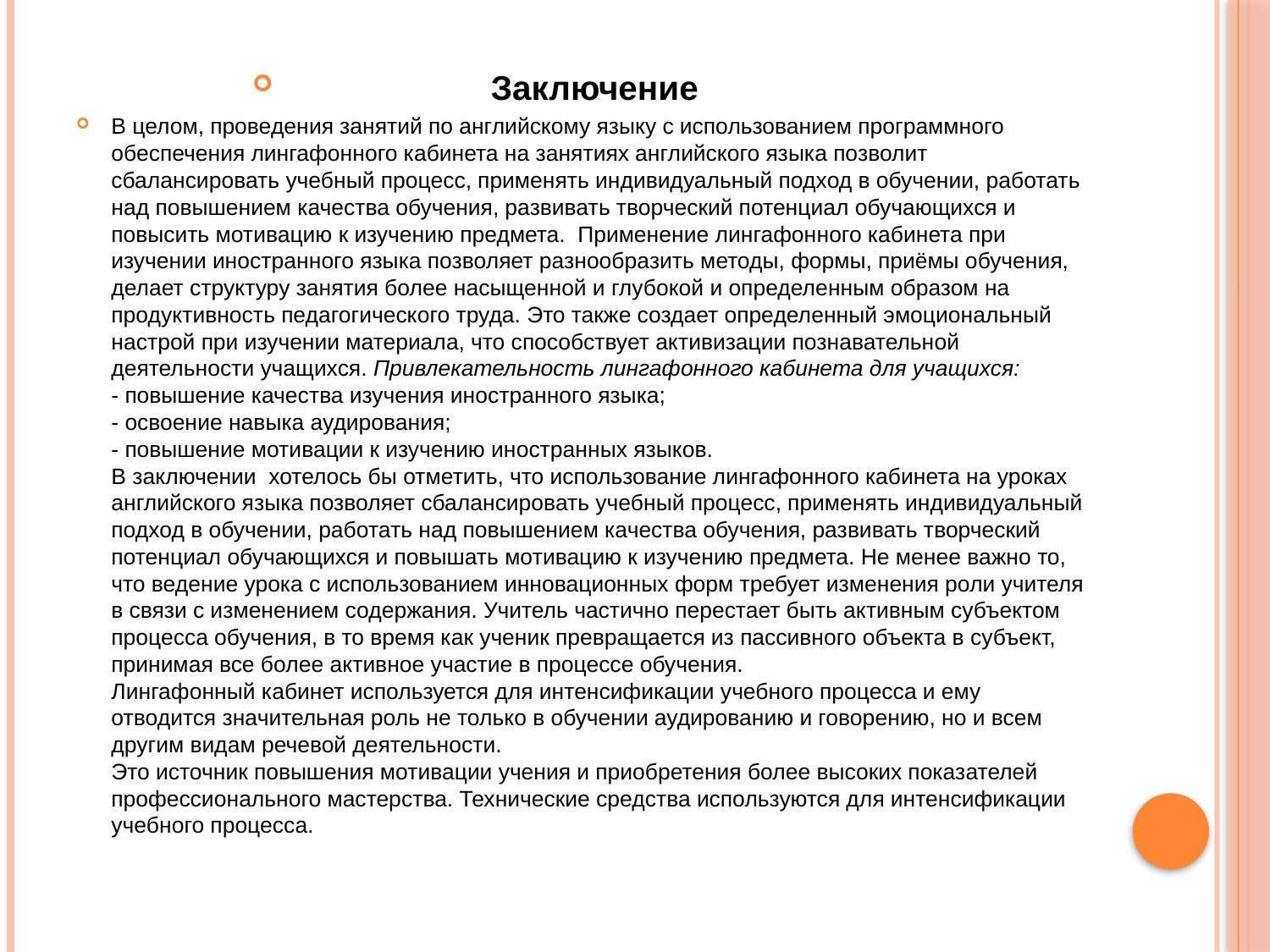

Заключение
В целом, проведения занятий по английскому языку с использованием программного обеспечения лингафонного кабинета на занятиях английского языка позволит сбалансировать учебный процесс, применять индивидуальный подход в обучении, работать над повышением качества обучения, развивать творческий потенциал обучающихся и повысить мотивацию к изучению предмета.  Применение лингафонного кабинета при изучении иностранного языка позволяет разнообразить методы, формы, приёмы обучения, делает структуру занятия более насыщенной и глубокой и определенным образом на продуктивность педагогического труда. Это также создает определенный эмоциональный настрой при изучении материала, что способствует активизации познавательной деятельности учащихся. Привлекательность лингафонного кабинета для учащихся:
- повышение качества изучения иностранного языка;
- освоение навыка аудирования;
- повышение мотивации к изучению иностранных языков.
В заключении  хотелось бы отметить, что использование лингафонного кабинета на уроках английского языка позволяет сбалансировать учебный процесс, применять индивидуальный подход в обучении, работать над повышением качества обучения, развивать творческий потенциал обучающихся и повышать мотивацию к изучению предмета. Не менее важно то, что ведение урока с использованием инновационных форм требует изменения роли учителя в связи с изменением содержания. Учитель частично перестает быть активным субъектом процесса обучения, в то время как ученик превращается из пассивного объекта в субъект, принимая все более активное участие в процессе обучения.
Лингафонный кабинет используется для интенсификации учебного процесса и ему отводится значительная роль не только в обучении аудированию и говорению, но и всем другим видам речевой деятельности.
Это источник повышения мотивации учения и приобретения более высоких показателей профессионального мастерства. Технические средства используются для интенсификации учебного процесса.